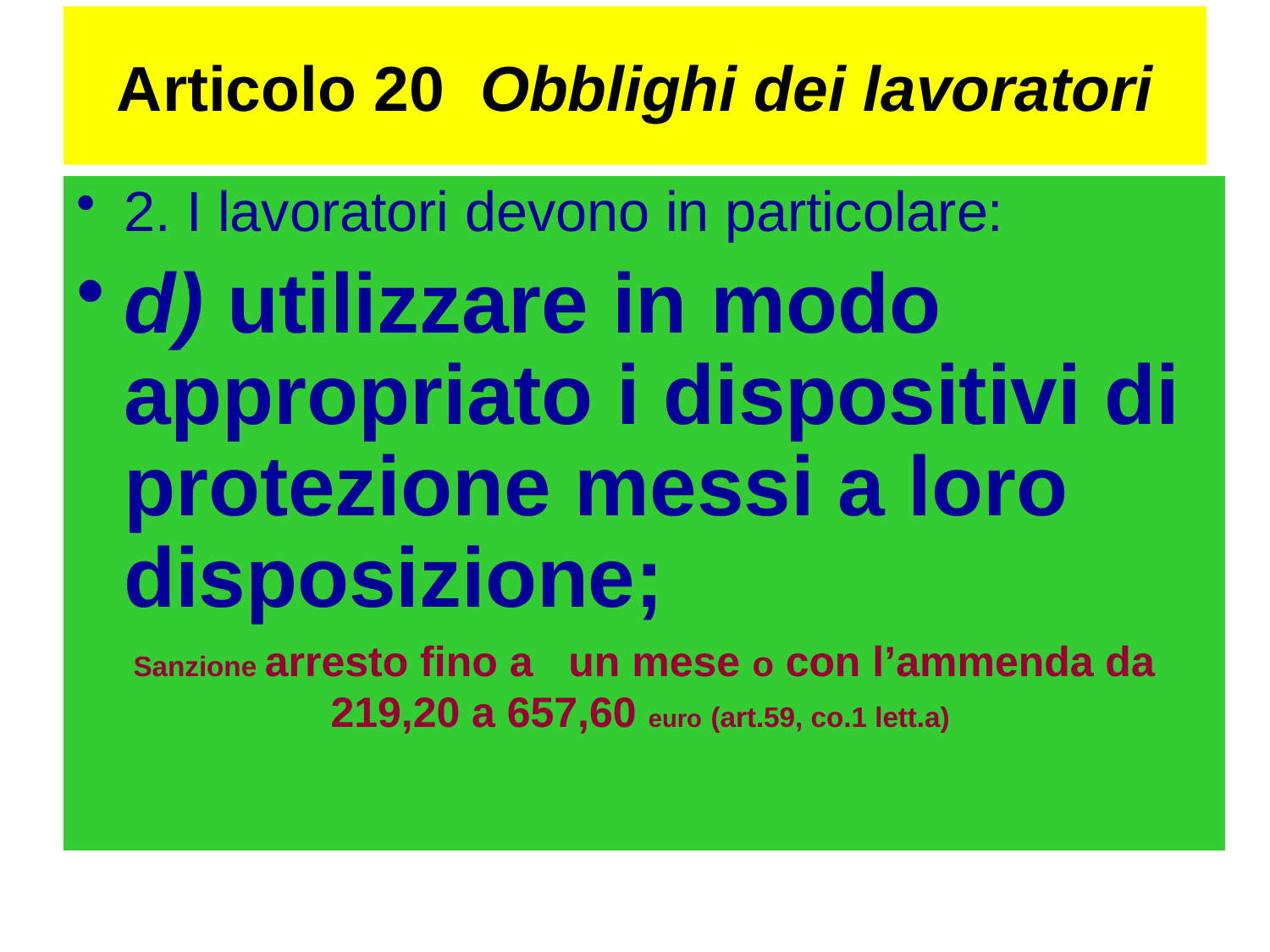

# Articolo 20  Obblighi dei lavoratori
2. I lavoratori devono in particolare:
d) utilizzare in modo appropriato i dispositivi di protezione messi a loro disposizione;
Sanzione arresto fino a   un mese o con l’ammenda da 219,20 a 657,60 euro (art.59, co.1 lett.a)